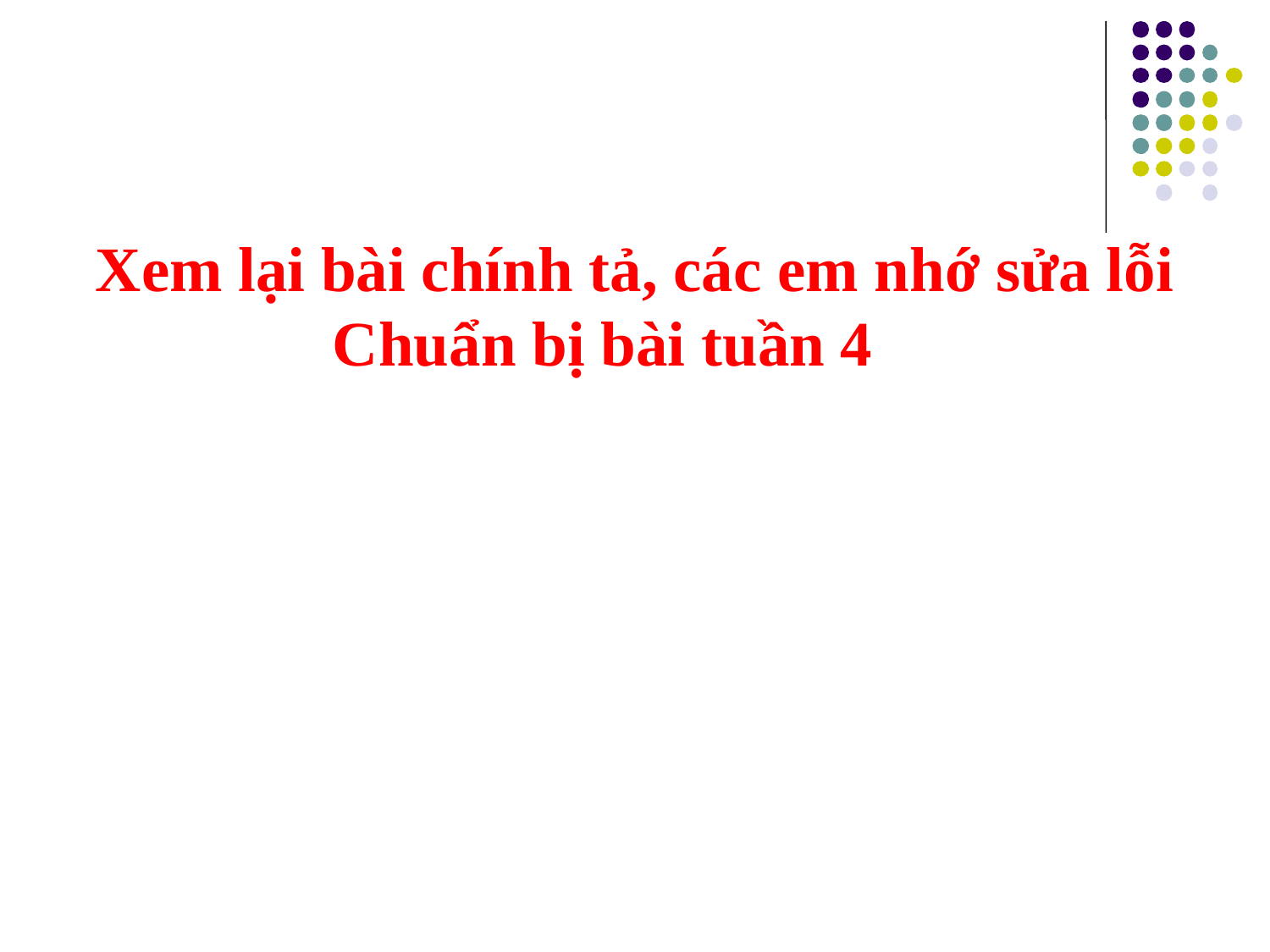

Xem lại bài chính tả, các em nhớ sửa lỗi
Chuẩn bị bài tuần 4